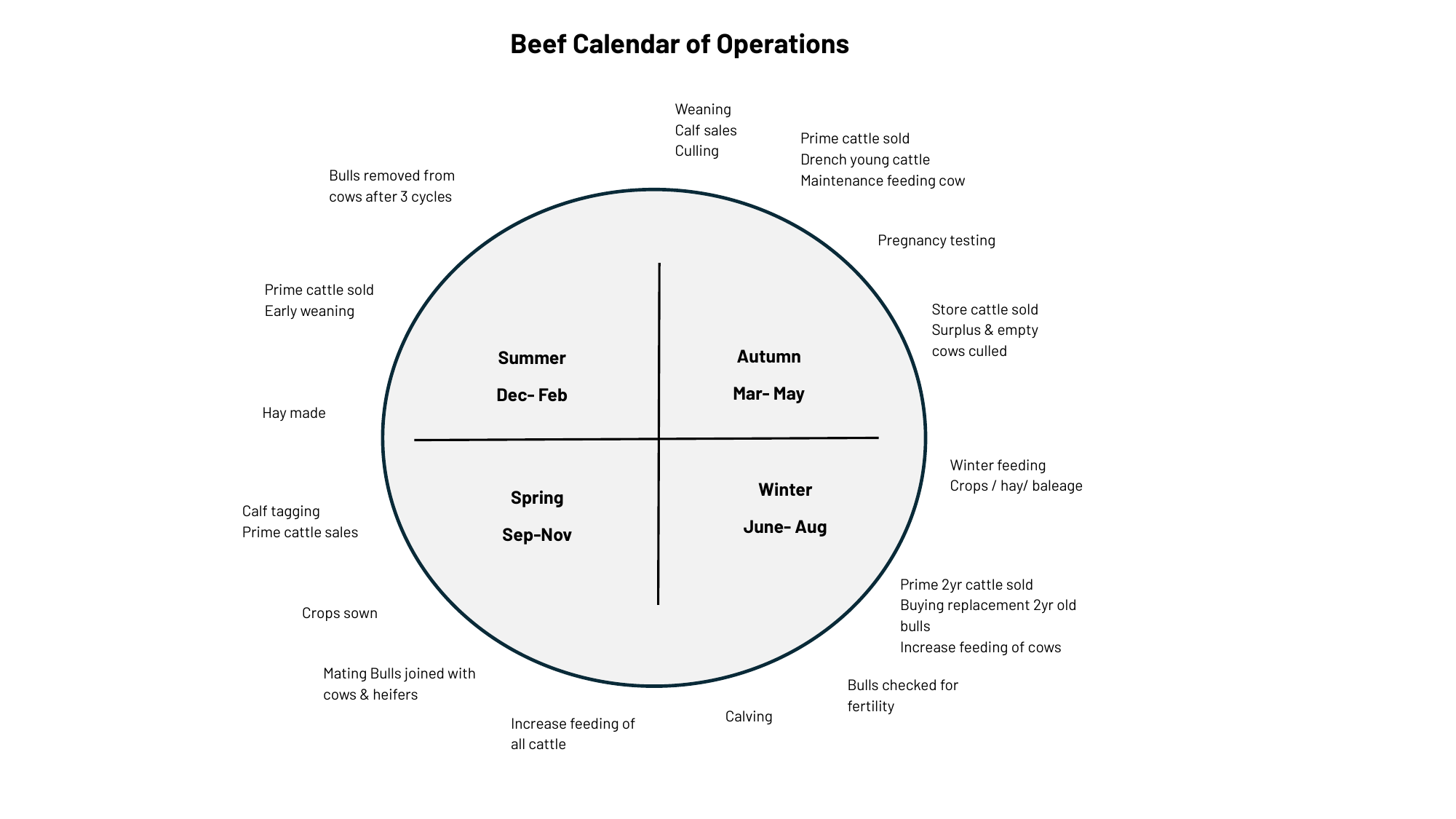

Beef Calendar of Operations
Weaning
Calf sales
Culling
Prime cattle sold
Drench young cattle
Maintenance feeding cow
Pregnancy testing
Store cattle sold
Surplus & empty cows culled

Winter feeding
Crops / hay/ baleage
Prime 2yr cattle sold
Buying replacement 2yr old bulls
Increase feeding of cows
Bulls checked for fertility
Calving
Bulls removed from cows after 3 cycles
Prime cattle sold
Early weaning
Hay made
Calf tagging
Prime cattle sales
Crops sown
Mating Bulls joined with cows & heifers
Increase feeding of all cattle

Autumn
Mar- May
Summer
Dec- Feb
Winter
June- Aug
Spring
Sep-Nov